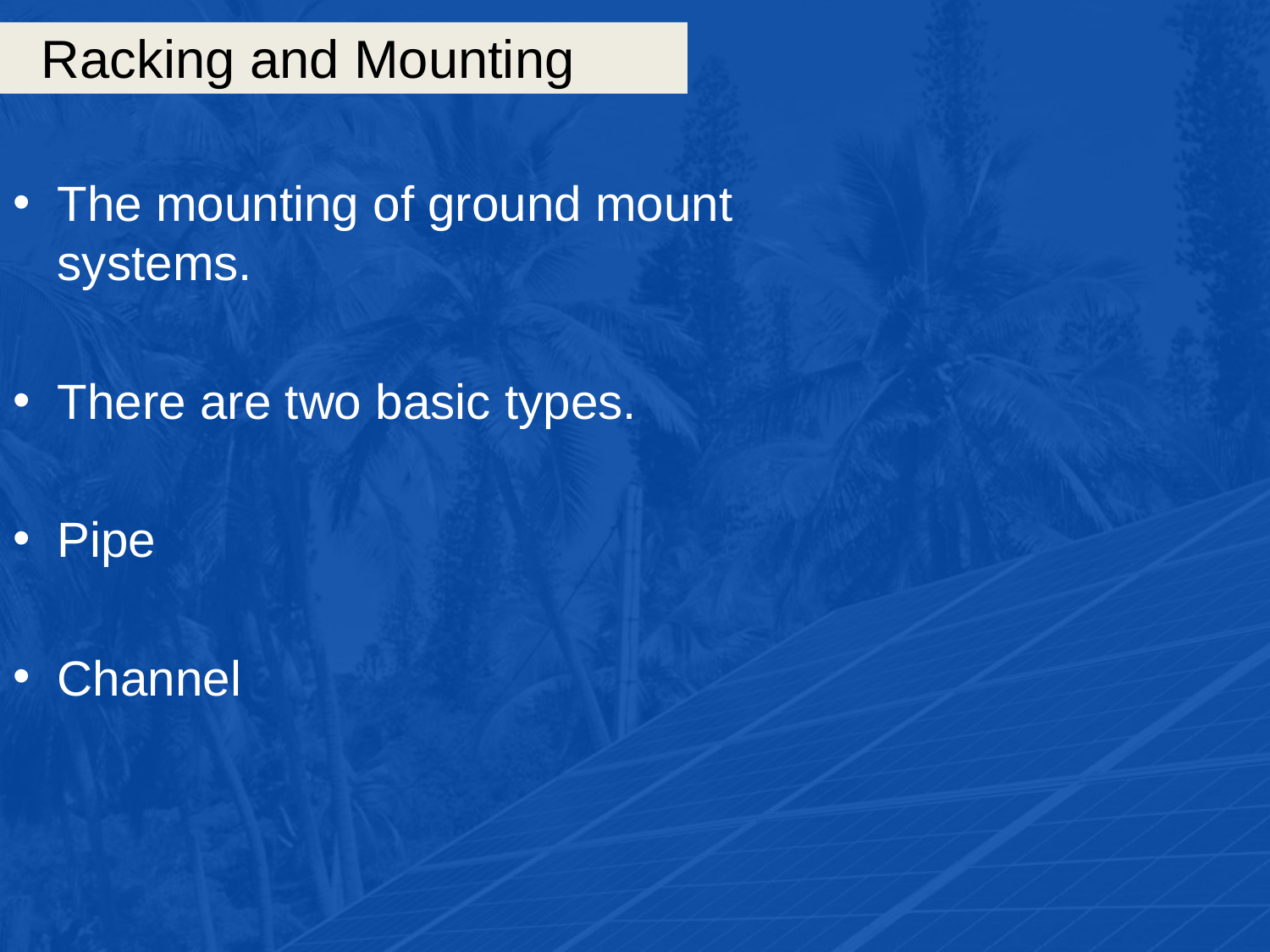

# Racking and Mounting
The mounting of ground mount systems.

There are two basic types.

Pipe

Channel